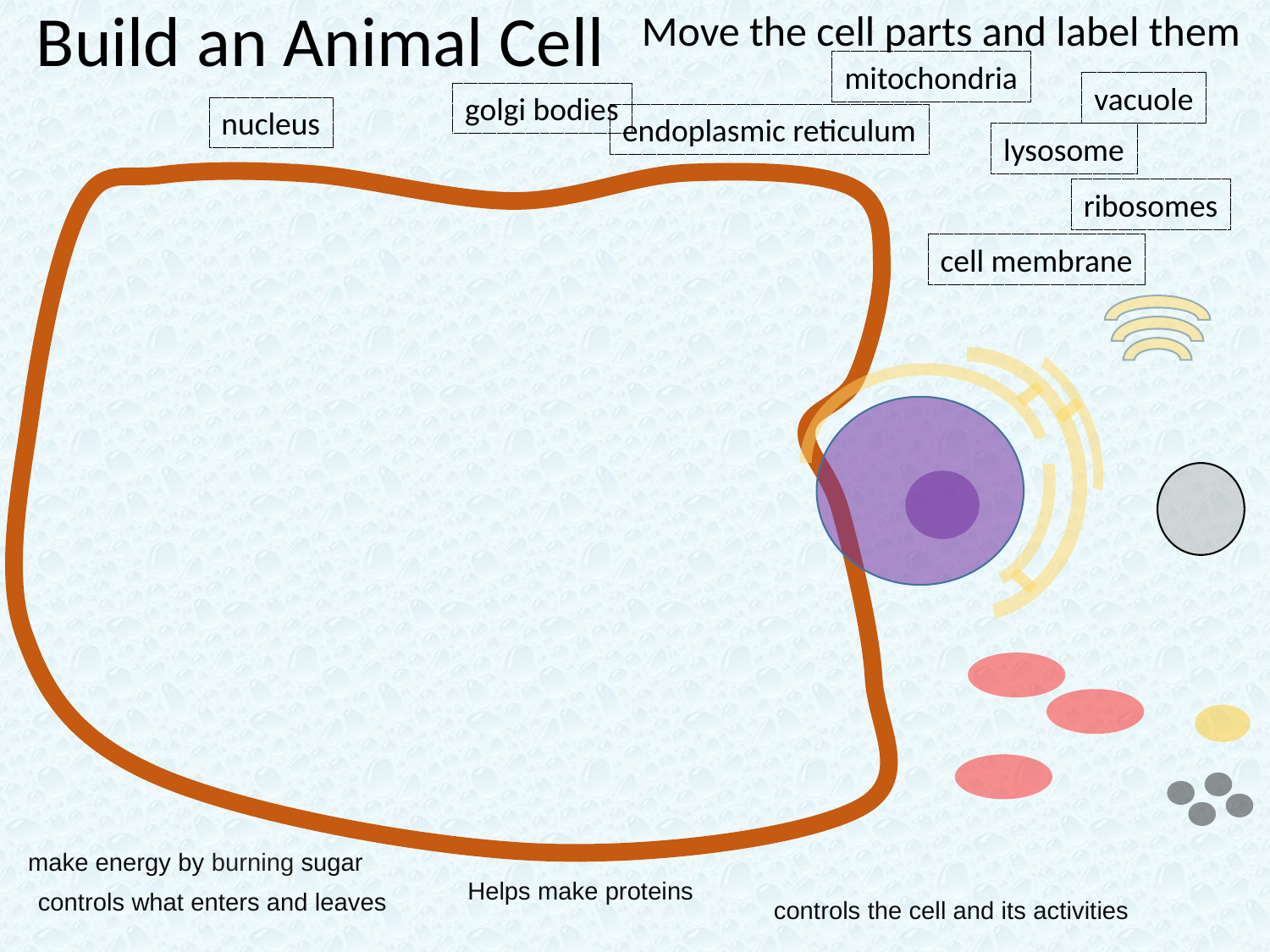

# Build an Animal Cell
Move the cell parts and label them
mitochondria
vacuole
golgi bodies
nucleus
endoplasmic reticulum
lysosome

ribosomes
cell membrane

make energy by burning sugar
Helps make proteins
controls what enters and leaves
controls the cell and its activities